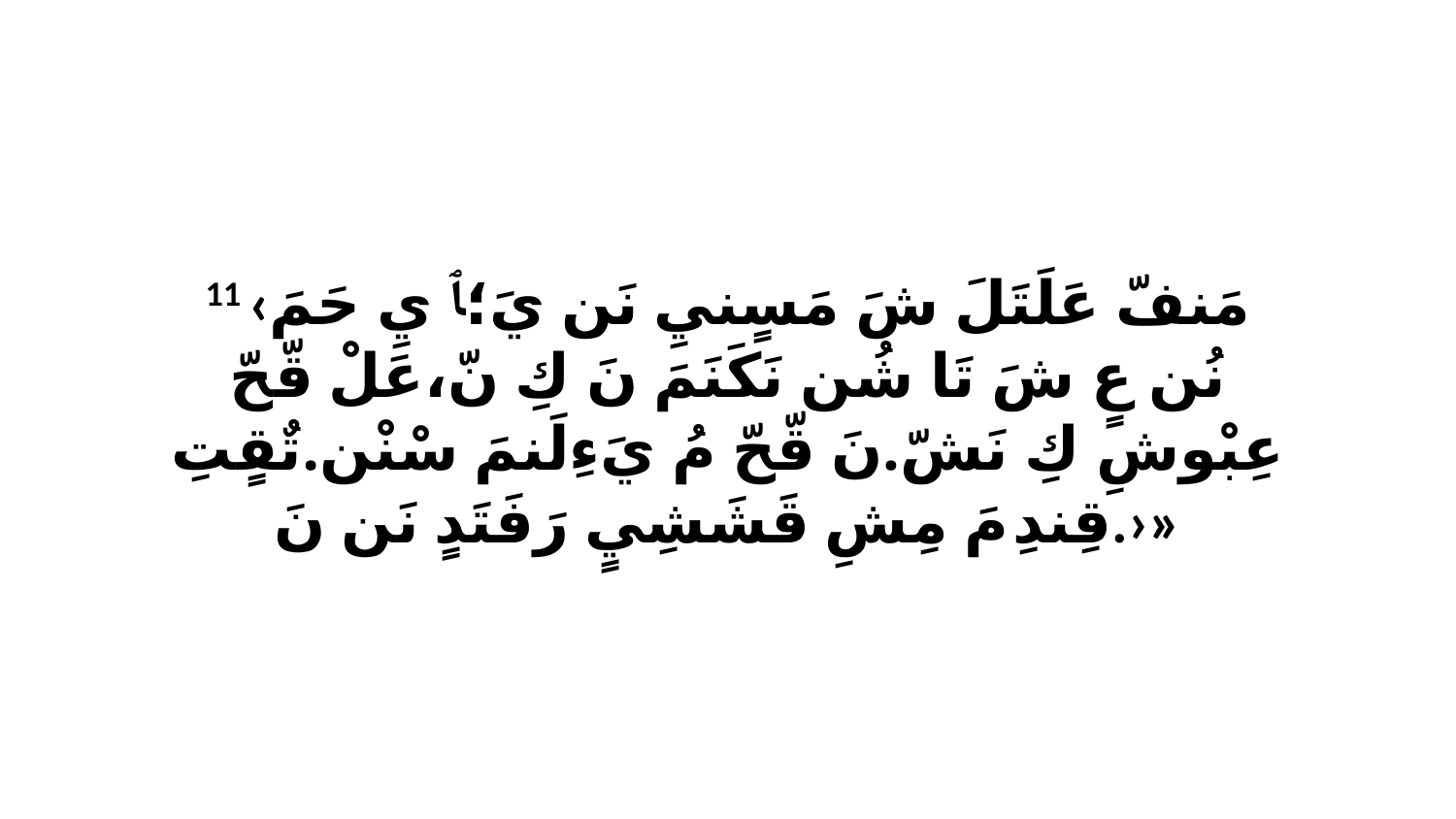

11 ‹مَنفّ عَلَتَلَ شَ مَسٍنيِ نَن يَ؛ﭑ يِ حَمَ نُن عٍ شَ تَا شُن نَكَنَمَ نَ كِ نّ،عَلْ قّحّ عِبْوشِ كِ نَشّ.نَ قّحّ مُ يَءِلَنمَ سْنْن.تٌقٍتِ قِندِ مَ مِشِ قَشَشِيٍ رَفَتَدٍ نَن نَ.›»